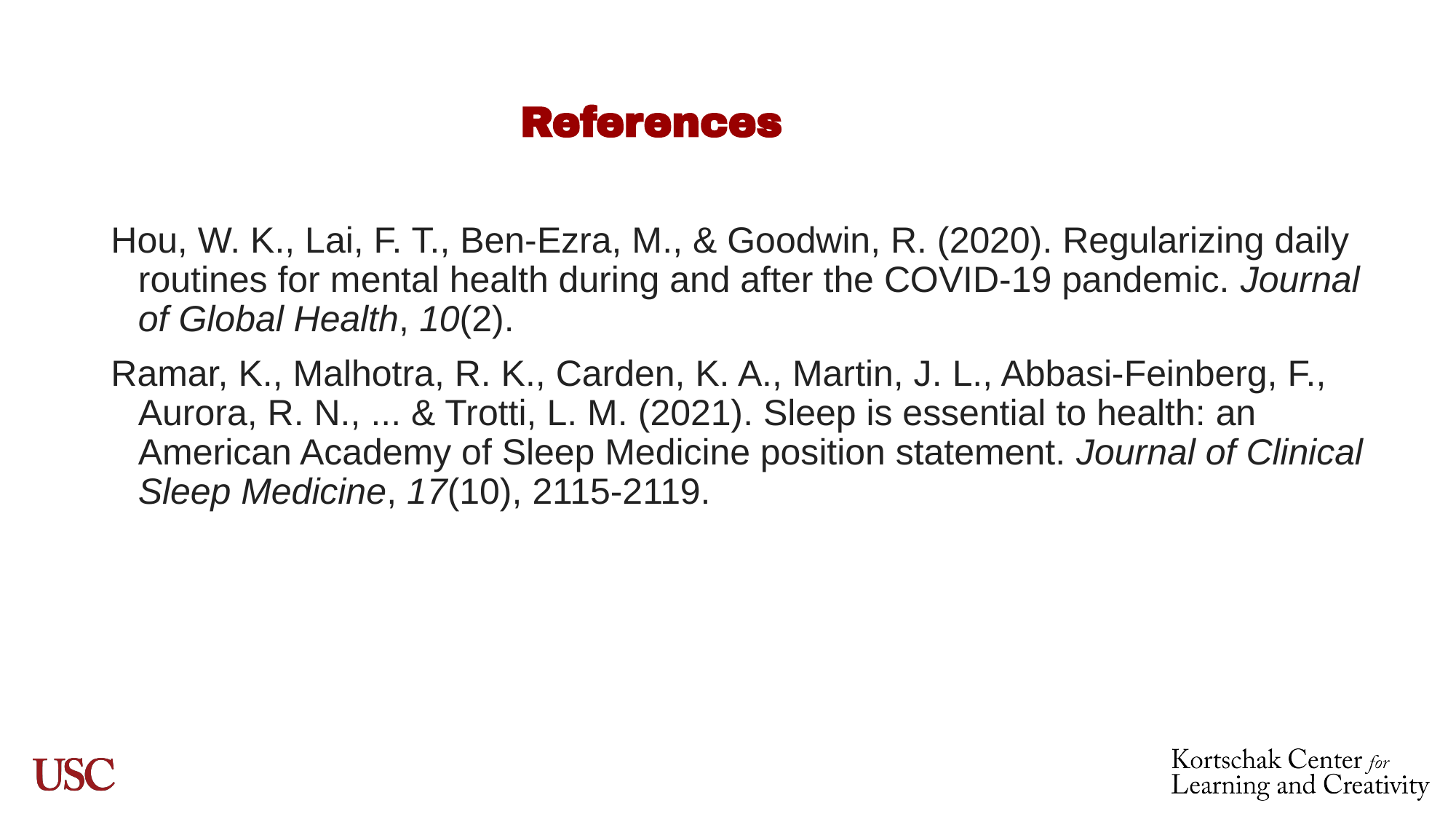

# References
Hou, W. K., Lai, F. T., Ben-Ezra, M., & Goodwin, R. (2020). Regularizing daily routines for mental health during and after the COVID-19 pandemic. Journal of Global Health, 10(2).
Ramar, K., Malhotra, R. K., Carden, K. A., Martin, J. L., Abbasi-Feinberg, F., Aurora, R. N., ... & Trotti, L. M. (2021). Sleep is essential to health: an American Academy of Sleep Medicine position statement. Journal of Clinical Sleep Medicine, 17(10), 2115-2119.